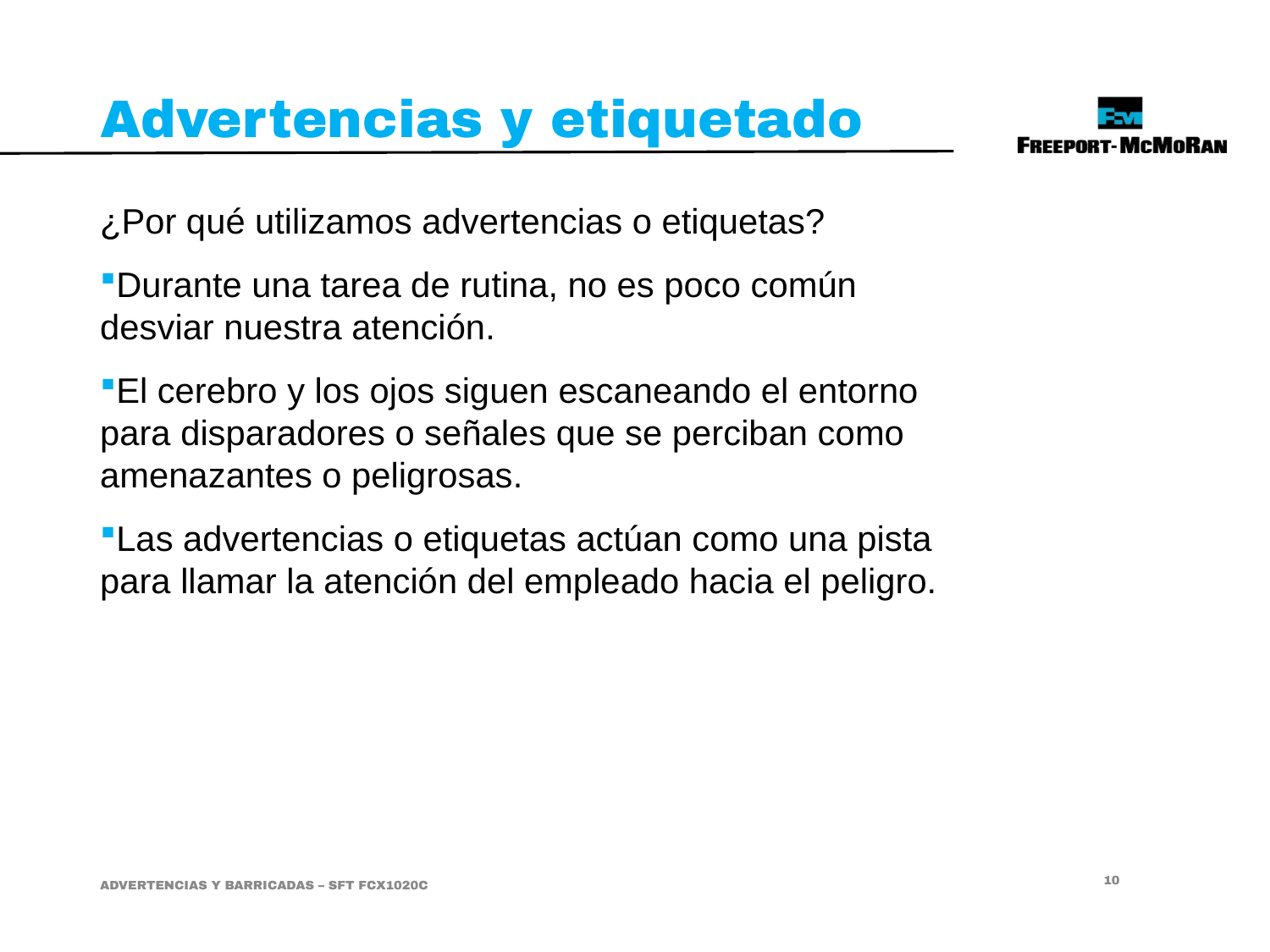

Advertencias y etiquetado
¿Por qué utilizamos advertencias o etiquetas?
Durante una tarea de rutina, no es poco común desviar nuestra atención.
El cerebro y los ojos siguen escaneando el entorno para disparadores o señales que se perciban como amenazantes o peligrosas.
Las advertencias o etiquetas actúan como una pista para llamar la atención del empleado hacia el peligro.
10
ADVERTENCIAS Y BARRICADAS – SFT FCX1020C